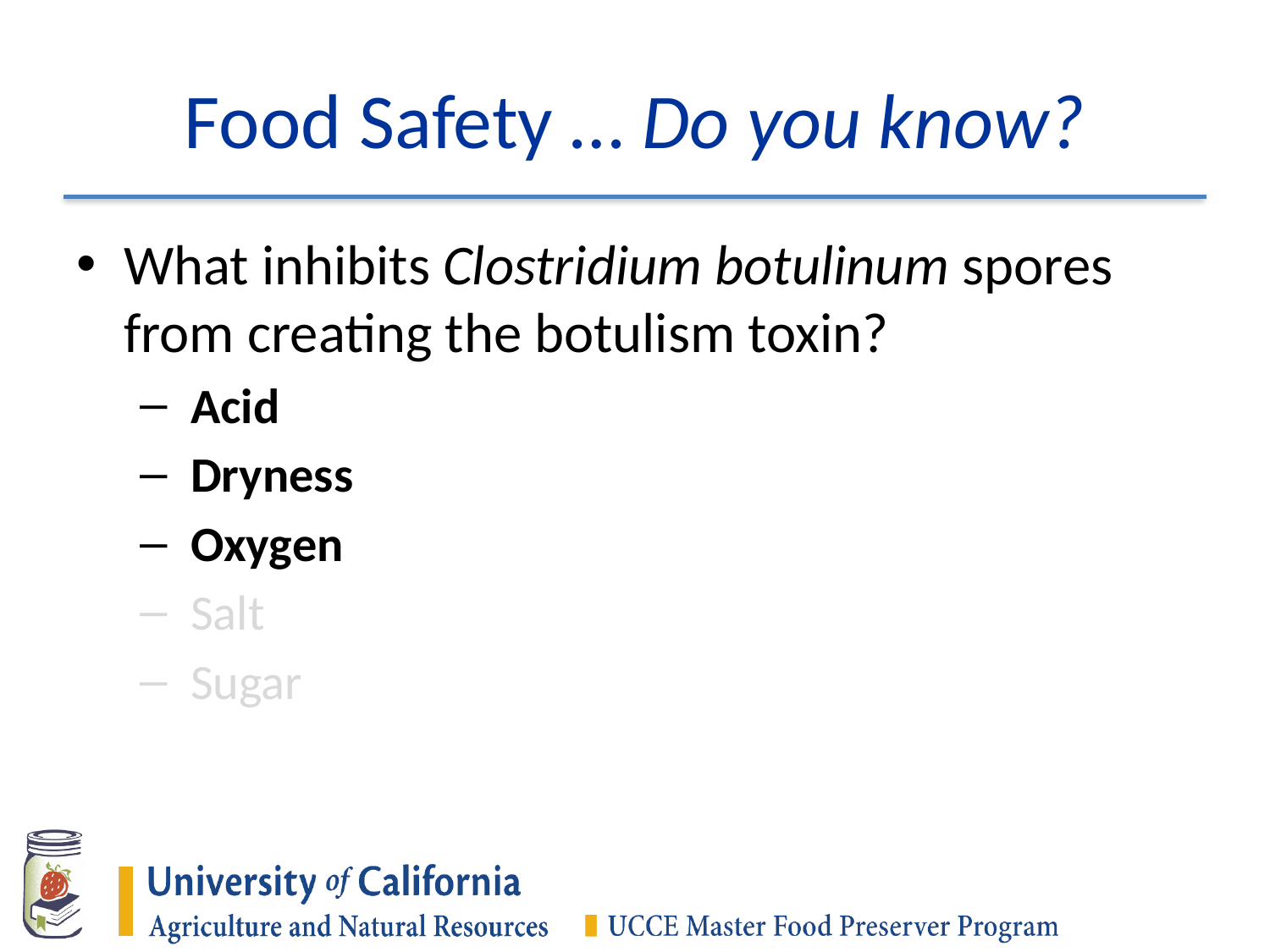

# Food Safety … Do you know?
What inhibits Clostridium botulinum spores from creating the botulism toxin?
 Acid
 Dryness
 Oxygen
 Salt
 Sugar